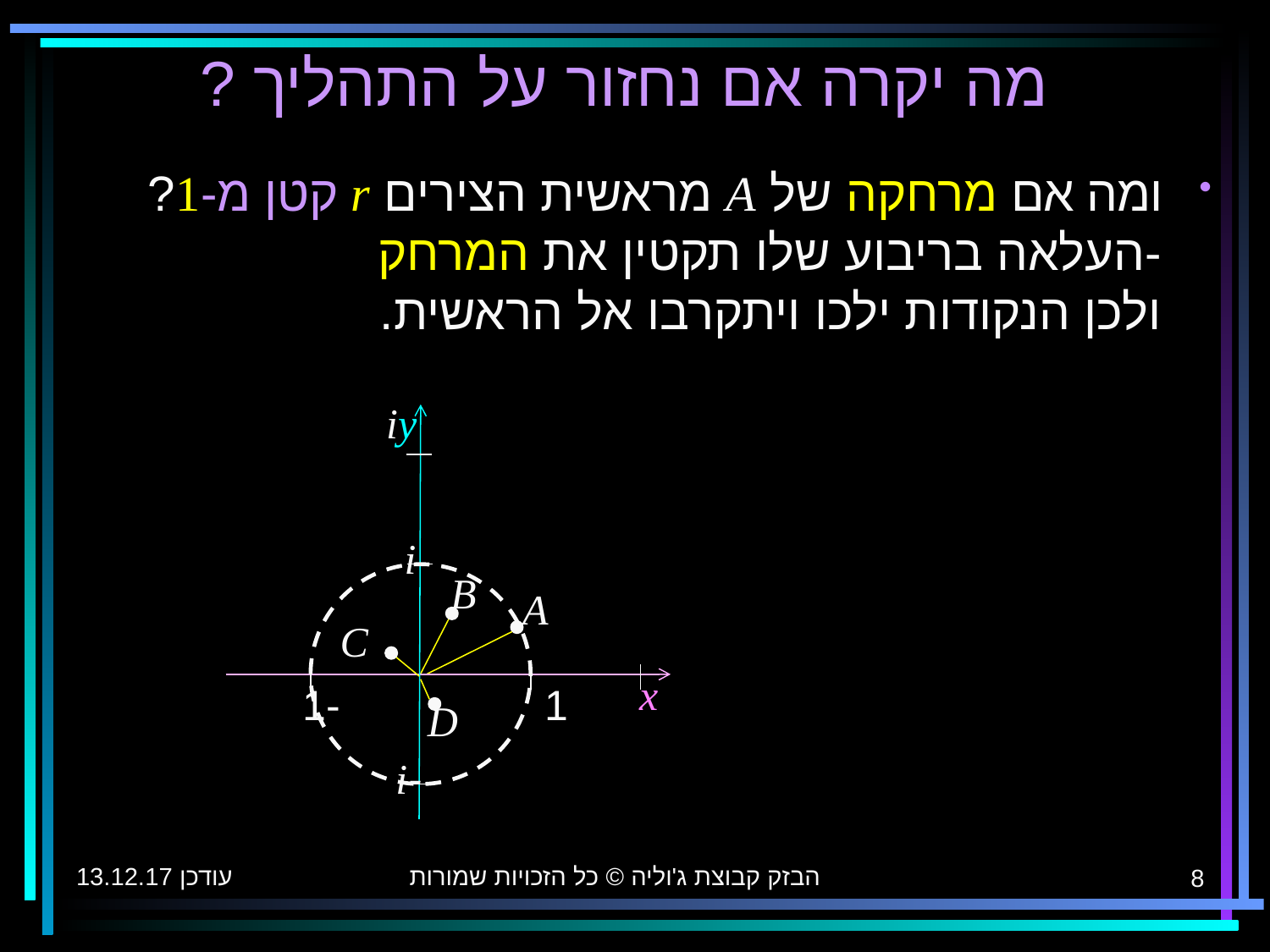

# מה יקרה אם נחזור על התהליך ?
ומה אם מרחקה של A מראשית הצירים r קטן מ-1?
-העלאה בריבוע שלו תקטין את המרחק
ולכן הנקודות ילכו ויתקרבו אל הראשית.

iy
x

i
B
A
C

-1
1
D

-i
הבזק קבוצת ג'וליה © כל הזכויות שמורות
8
עודכן 13.12.17